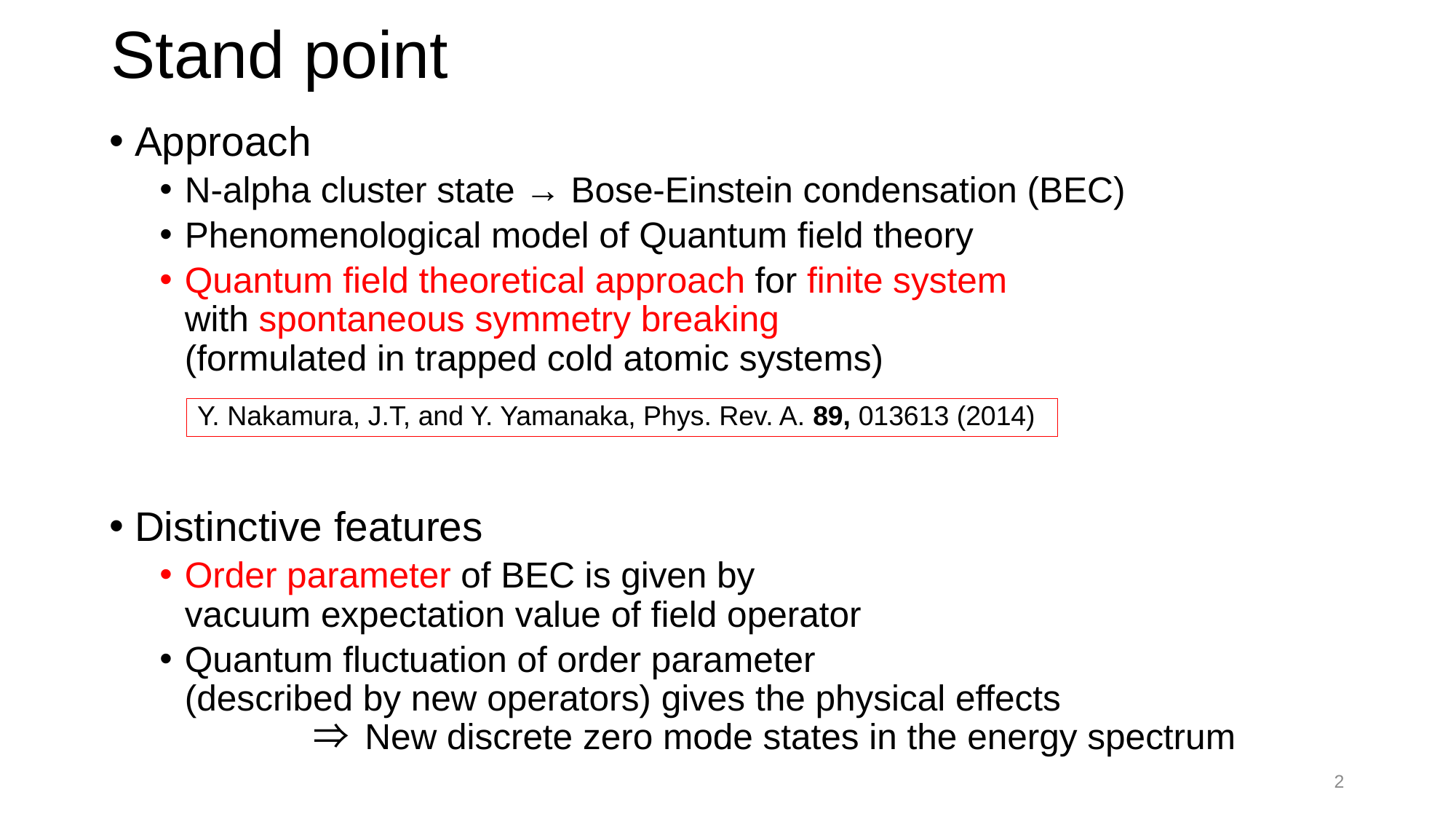

Stand point
Approach
N-alpha cluster state → Bose-Einstein condensation (BEC)
Phenomenological model of Quantum field theory
Quantum field theoretical approach for finite system
with spontaneous symmetry breaking
(formulated in trapped cold atomic systems)

Distinctive features
Order parameter of BEC is given by
vacuum expectation value of field operator
Quantum fluctuation of order parameter
(described by new operators) gives the physical effects
	　⇒ New discrete zero mode states in the energy spectrum

Y. Nakamura, J.T, and Y. Yamanaka, Phys. Rev. A. 89, 013613 (2014)
2